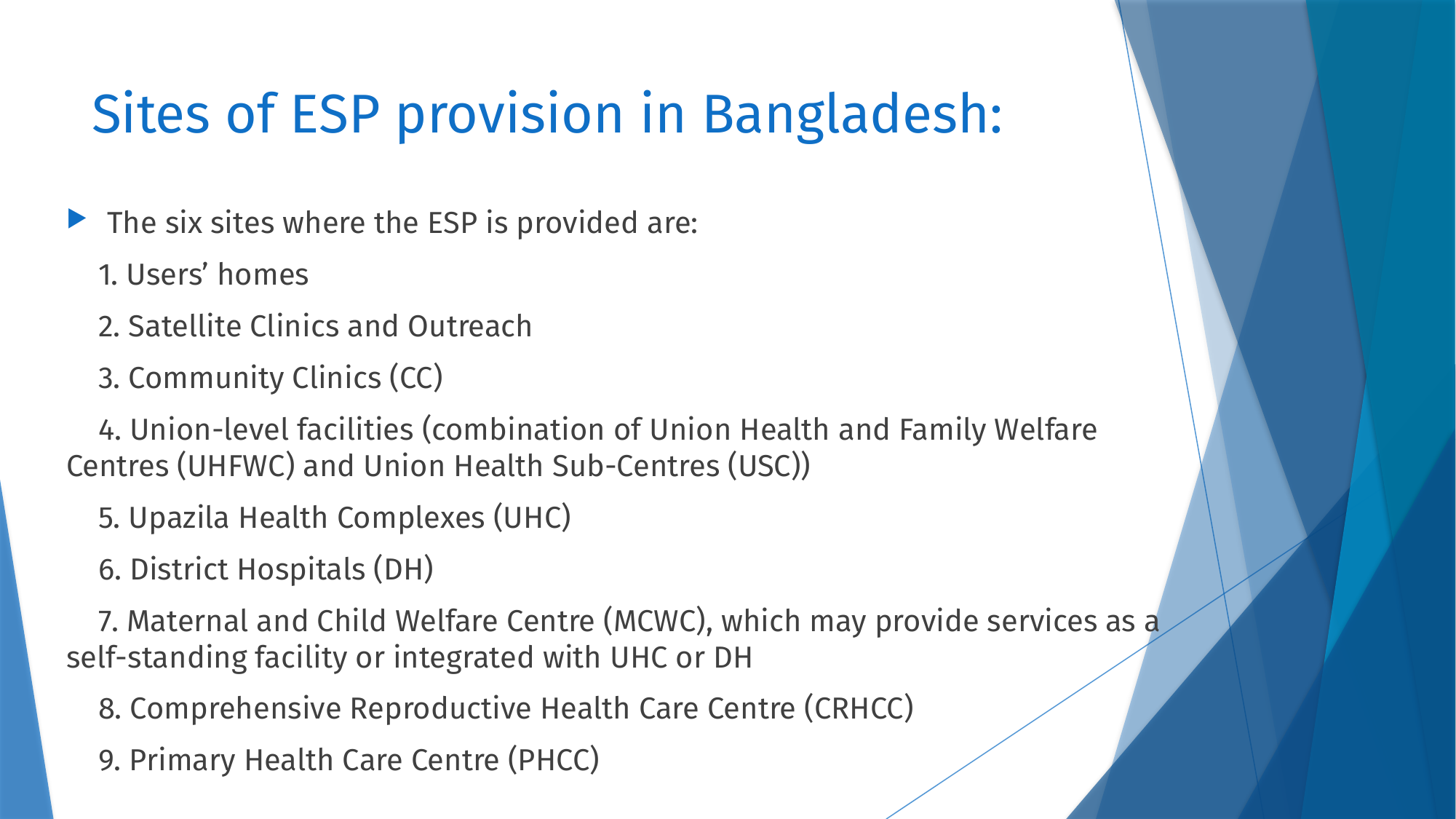

# Sites of ESP provision in Bangladesh:
The six sites where the ESP is provided are:
    1. Users’ homes
    2. Satellite Clinics and Outreach
    3. Community Clinics (CC)
    4. Union-level facilities (combination of Union Health and Family Welfare Centres (UHFWC) and Union Health Sub-Centres (USC))
    5. Upazila Health Complexes (UHC)
    6. District Hospitals (DH)
    7. Maternal and Child Welfare Centre (MCWC), which may provide services as a self-standing facility or integrated with UHC or DH
    8. Comprehensive Reproductive Health Care Centre (CRHCC)
    9. Primary Health Care Centre (PHCC)